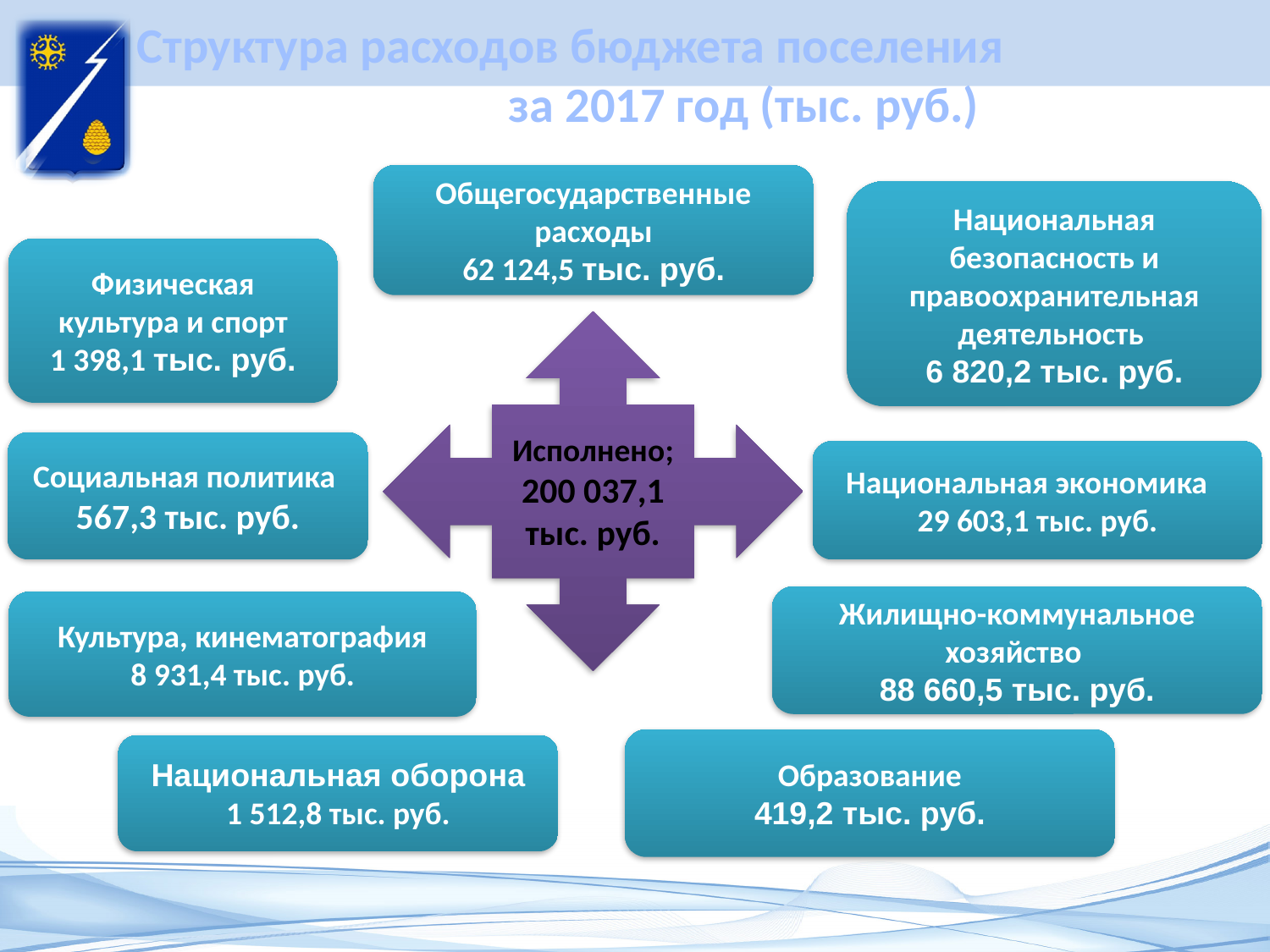

# Структура расходов бюджета поселения                                за 2017 год (тыс. руб.)
Общегосударственные расходы
62 124,5 тыс. руб.
Национальная безопасность и правоохранительная деятельность
6 820,2 тыс. руб.
Физическая культура и спорт
1 398,1 тыс. руб.
Исполнено;
200 037,1
тыс. руб.
Социальная политика
567,3 тыс. руб.
Национальная экономика    29 603,1 тыс. руб.
Жилищно-коммунальное хозяйство
88 660,5 тыс. руб.
Культура, кинематография
8 931,4 тыс. руб.
Образование
419,2 тыс. руб.
Национальная оборона
1 512,8 тыс. руб.